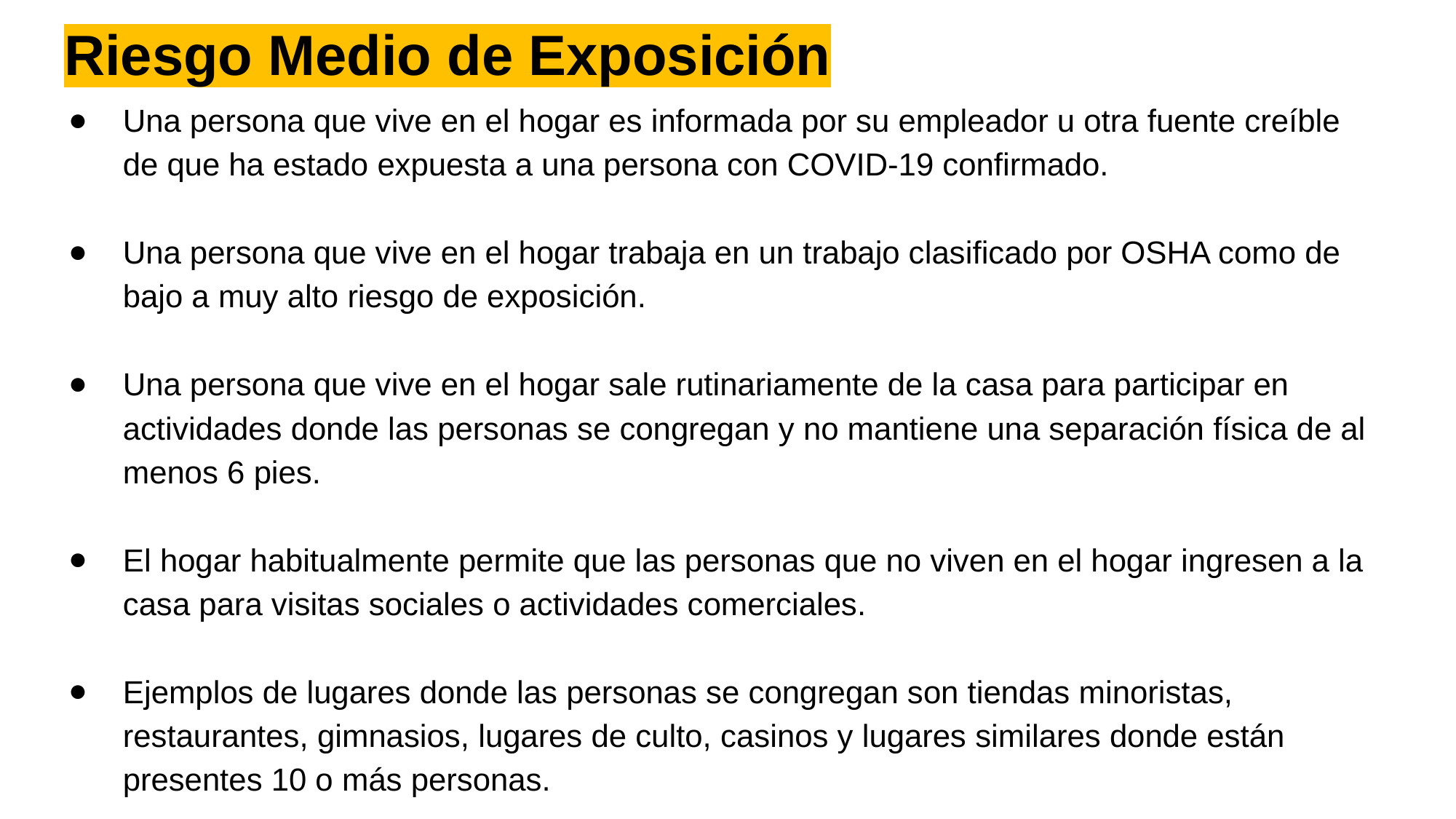

# Riesgo Medio de Exposición
Una persona que vive en el hogar es informada por su empleador u otra fuente creíble de que ha estado expuesta a una persona con COVID-19 confirmado.

Una persona que vive en el hogar trabaja en un trabajo clasificado por OSHA como de bajo a muy alto riesgo de exposición.

Una persona que vive en el hogar sale rutinariamente de la casa para participar en actividades donde las personas se congregan y no mantiene una separación física de al menos 6 pies.

El hogar habitualmente permite que las personas que no viven en el hogar ingresen a la casa para visitas sociales o actividades comerciales.

Ejemplos de lugares donde las personas se congregan son tiendas minoristas, restaurantes, gimnasios, lugares de culto, casinos y lugares similares donde están presentes 10 o más personas.